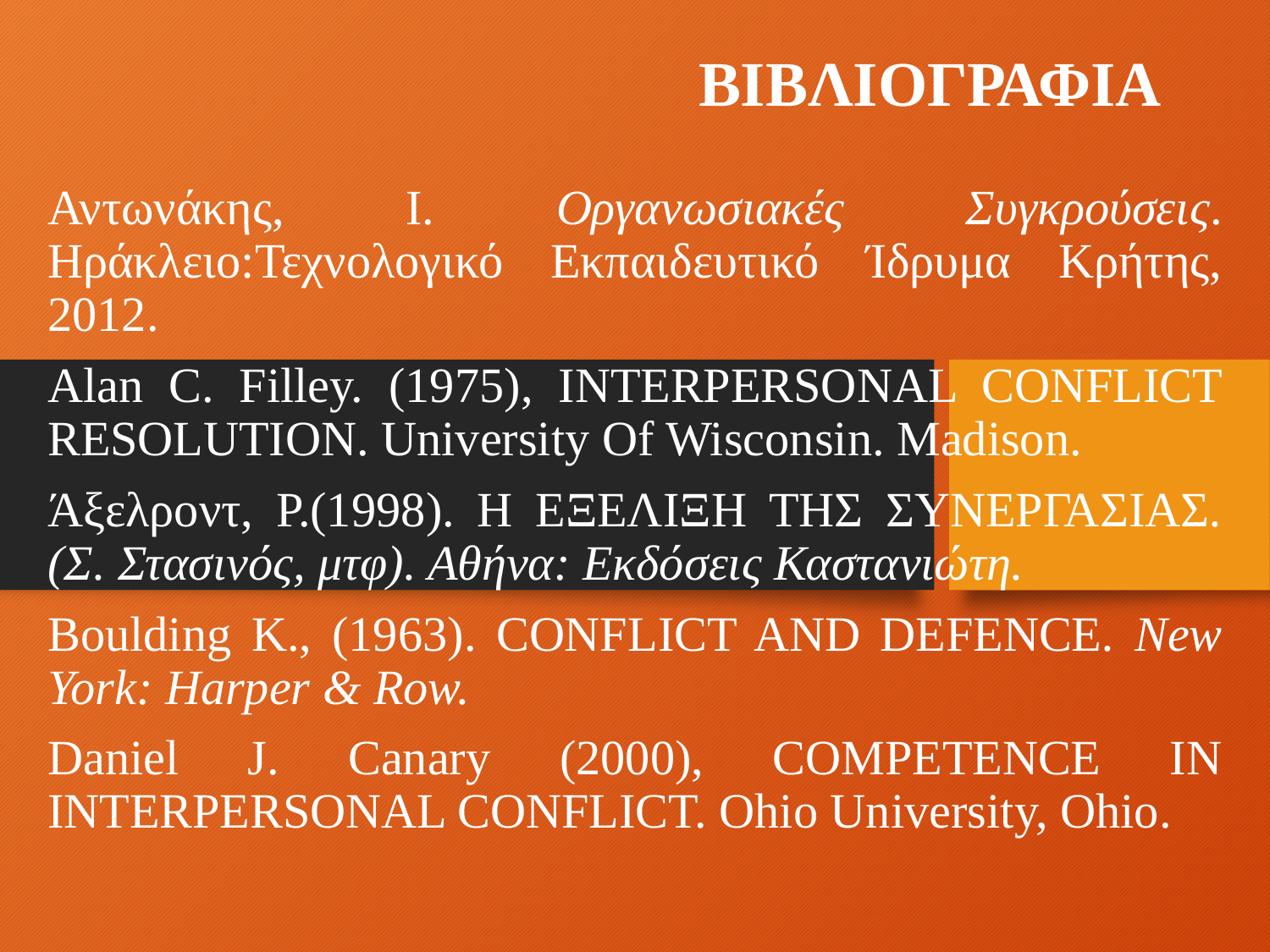

# ΒΙΒΛΙΟΓΡΑΦΙΑ
Αντωνάκης, Ι. Οργανωσιακές Συγκρούσεις. Ηράκλειο:Τεχνολογικό Εκπαιδευτικό Ίδρυμα Κρήτης, 2012.
Alan C. Filley. (1975), INTERPERSONAL CONFLICT RESOLUTION. University Of Wisconsin. Madison.
Άξελροντ, Ρ.(1998). Η ΕΞΕΛΙΞΗ ΤΗΣ ΣΥΝΕΡΓΑΣΙΑΣ. (Σ. Στασινός, μτφ). Αθήνα: Εκδόσεις Καστανιώτη.
Boulding K., (1963). CONFLICT AND DEFENCE. New York: Harper & Row.
Daniel J. Canary (2000), COMPETENCE IN INTERPERSONAL CONFLICT. Ohio University, Ohio.